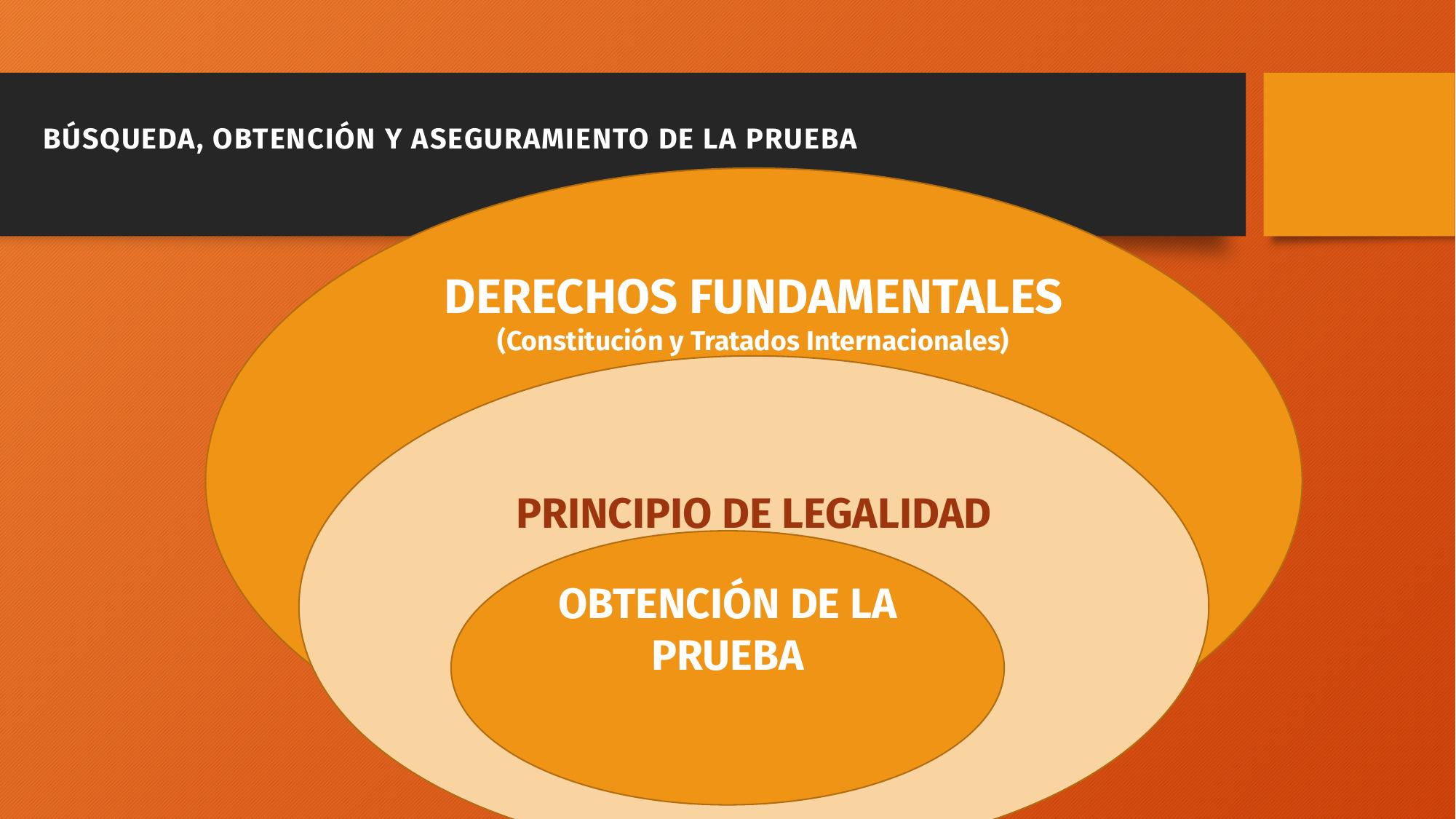

Búsqueda, obtención y aseguramiento de la prueba
DERECHOS FUNDAMENTALES
(Constitución y Tratados Internacionales)

PRINCIPIO DE LEGALIDAD
OBTENCIÓN DE LA PRUEBA